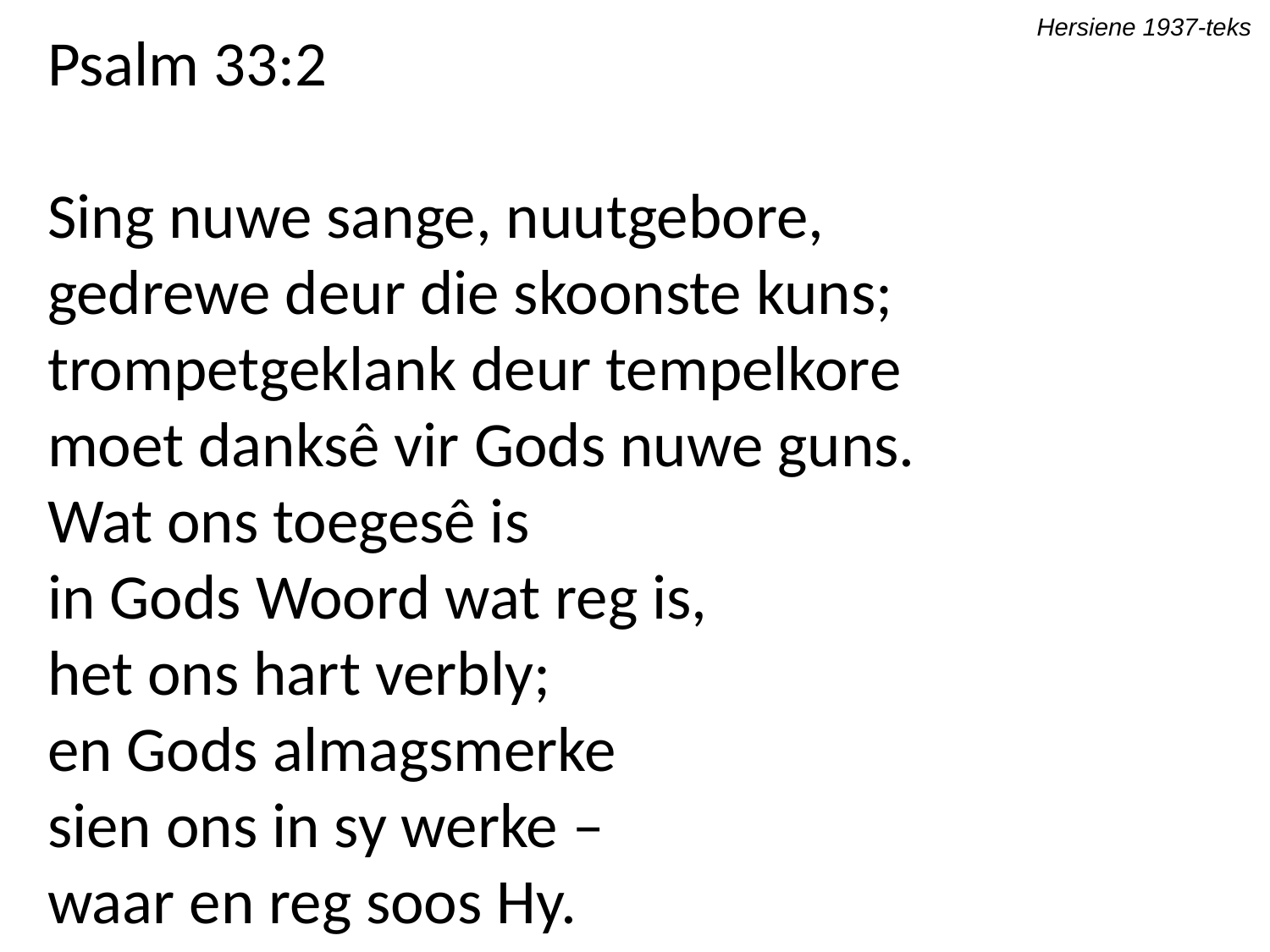

Hersiene 1937-teks
Psalm 33:2

Sing nuwe sange, nuutgebore,
gedrewe deur die skoonste kuns;
trompetgeklank deur tempelkore
moet danksê vir Gods nuwe guns.
Wat ons toegesê is
in Gods Woord wat reg is,
het ons hart verbly;
en Gods almagsmerke
sien ons in sy werke –
waar en reg soos Hy.